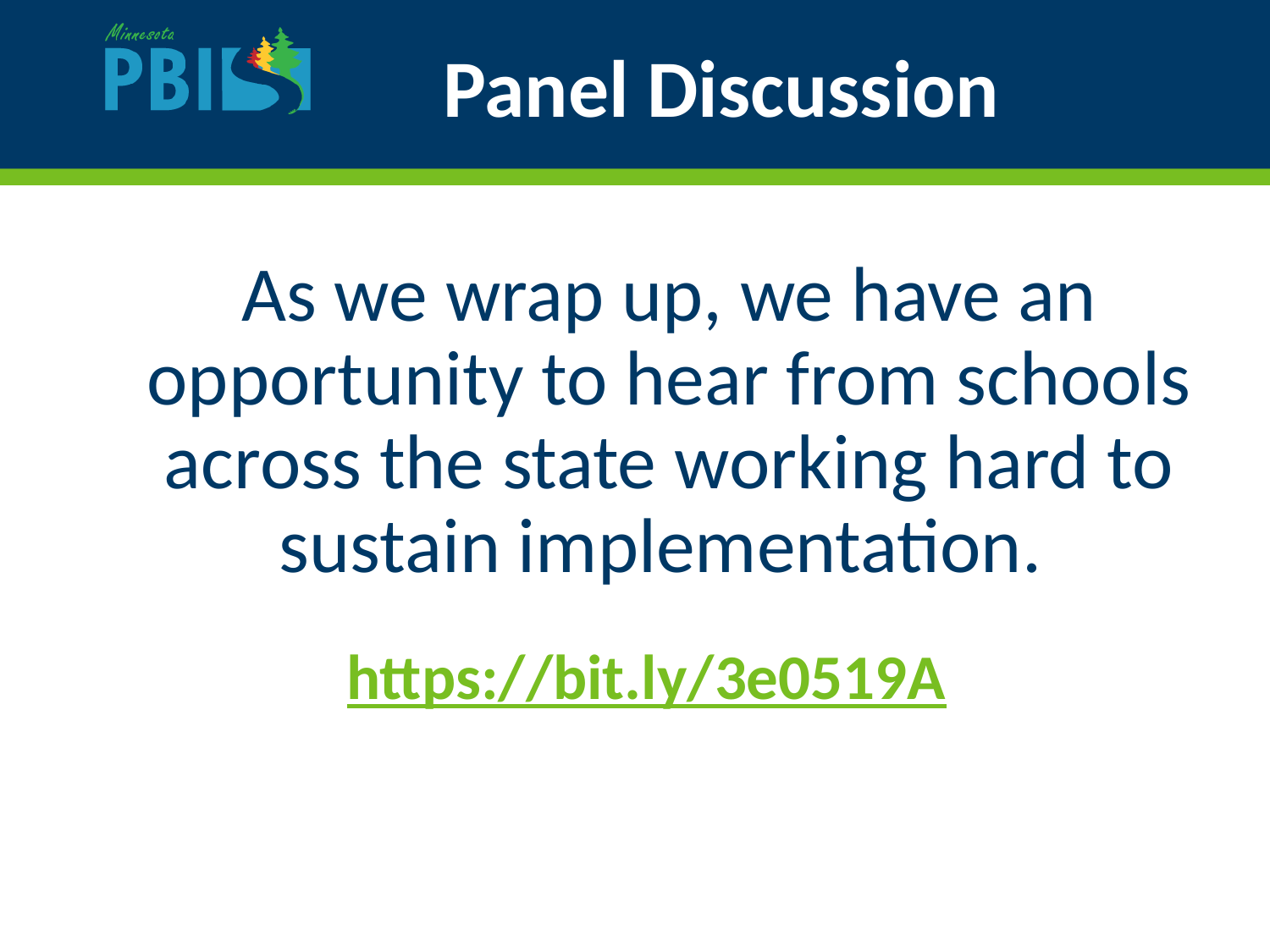

# Panel Discussion
As we wrap up, we have an opportunity to hear from schools across the state working hard to sustain implementation.
https://bit.ly/3e0519A
Full-length Panel discussion